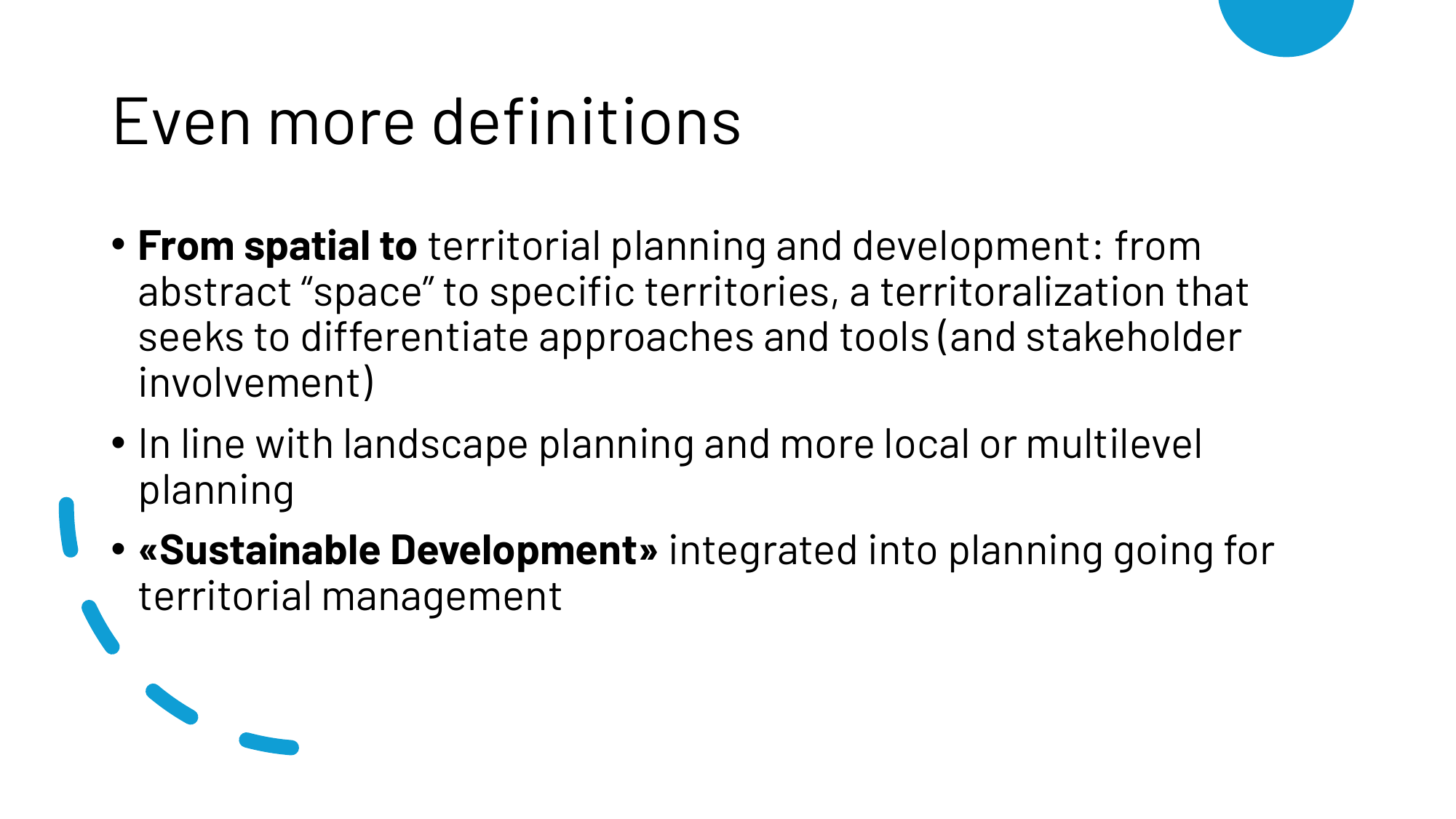

# Even more definitions
From spatial to territorial planning and development: from abstract “space” to specific territories, a territoralization that seeks to differentiate approaches and tools (and stakeholder involvement)
In line with landscape planning and more local or multilevel planning
«Sustainable Development» integrated into planning going for territorial management